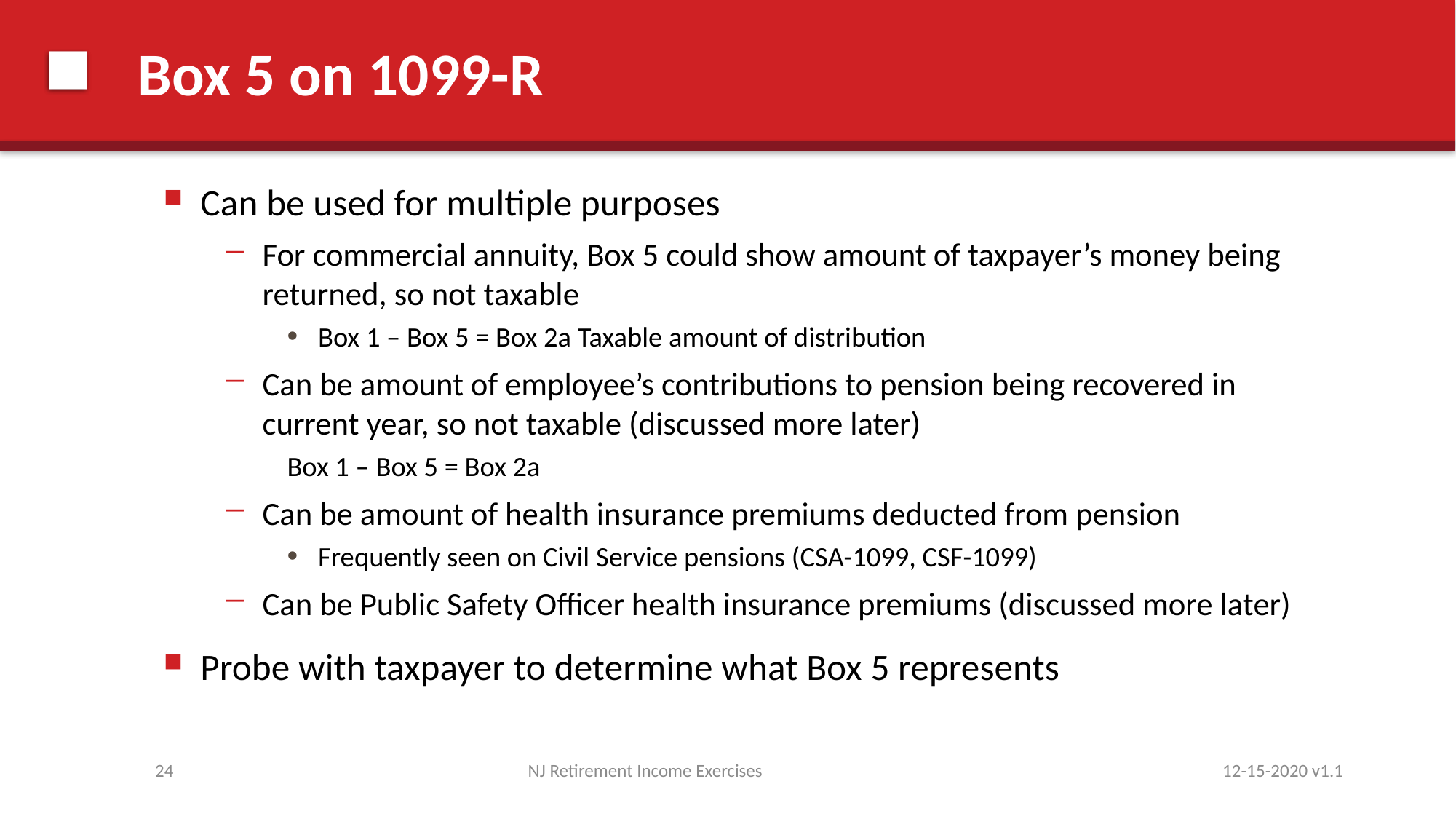

# Box 5 on 1099-R
Can be used for multiple purposes
For commercial annuity, Box 5 could show amount of taxpayer’s money being returned, so not taxable
Box 1 – Box 5 = Box 2a Taxable amount of distribution
Can be amount of employee’s contributions to pension being recovered in current year, so not taxable (discussed more later)
Box 1 – Box 5 = Box 2a
Can be amount of health insurance premiums deducted from pension
Frequently seen on Civil Service pensions (CSA-1099, CSF-1099)
Can be Public Safety Officer health insurance premiums (discussed more later)
Probe with taxpayer to determine what Box 5 represents

24
NJ Retirement Income Exercises
12-15-2020 v1.1